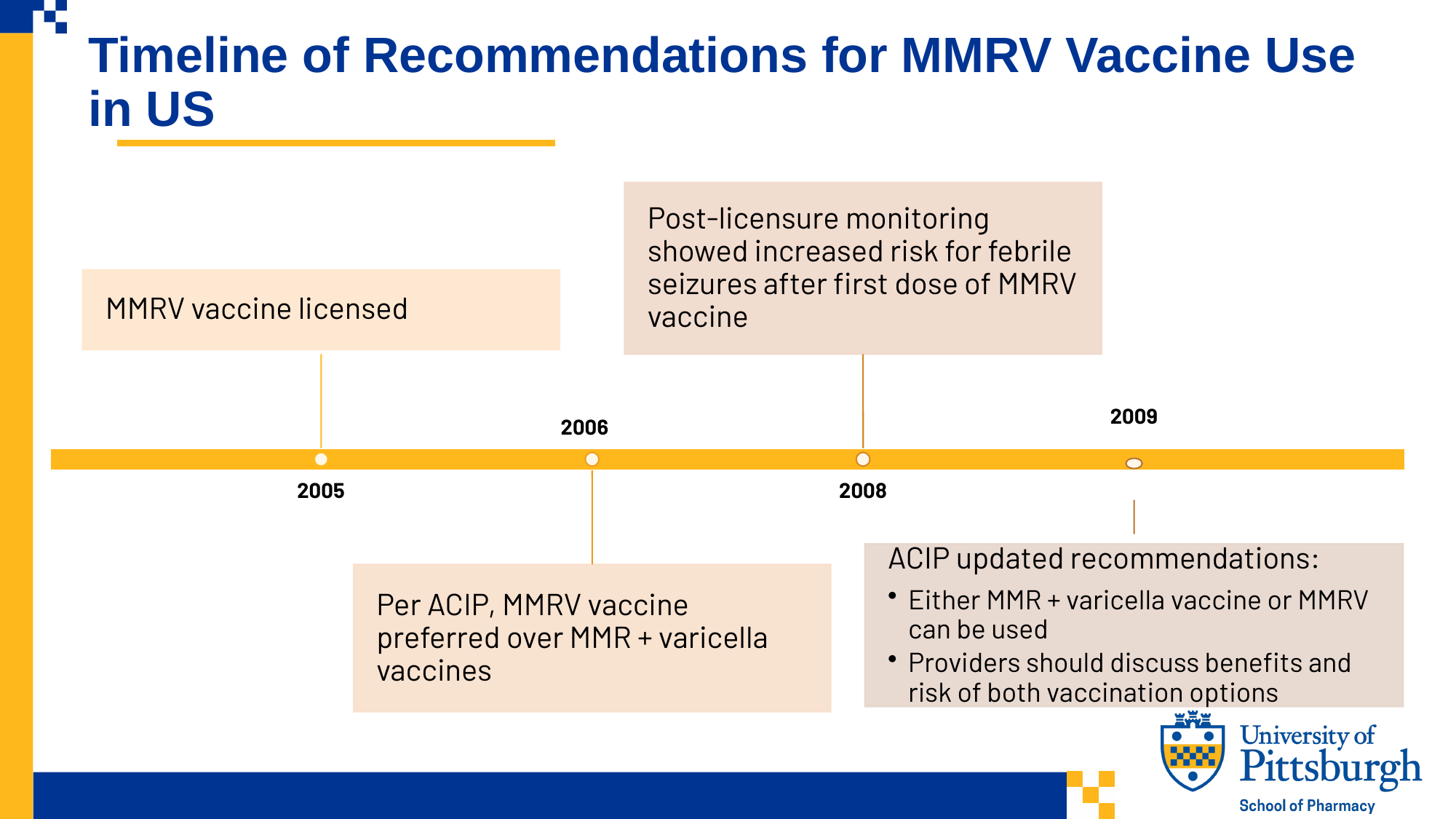

Timeline of Recommendations for MMRV Vaccine Use in US
2005
MMRV vaccine licensed
2006
Per ACIP, MMRV vaccine preferred over MMR + varicella vaccines
2008
Post-licensure monitoring showed increased risk for febrile seizures after first dose of MMRV vaccine
2009
ACIP updated recommendations:
Either MMR + varicella vaccine or MMRV can be used
Providers should discuss benefits and risk of both vaccination options